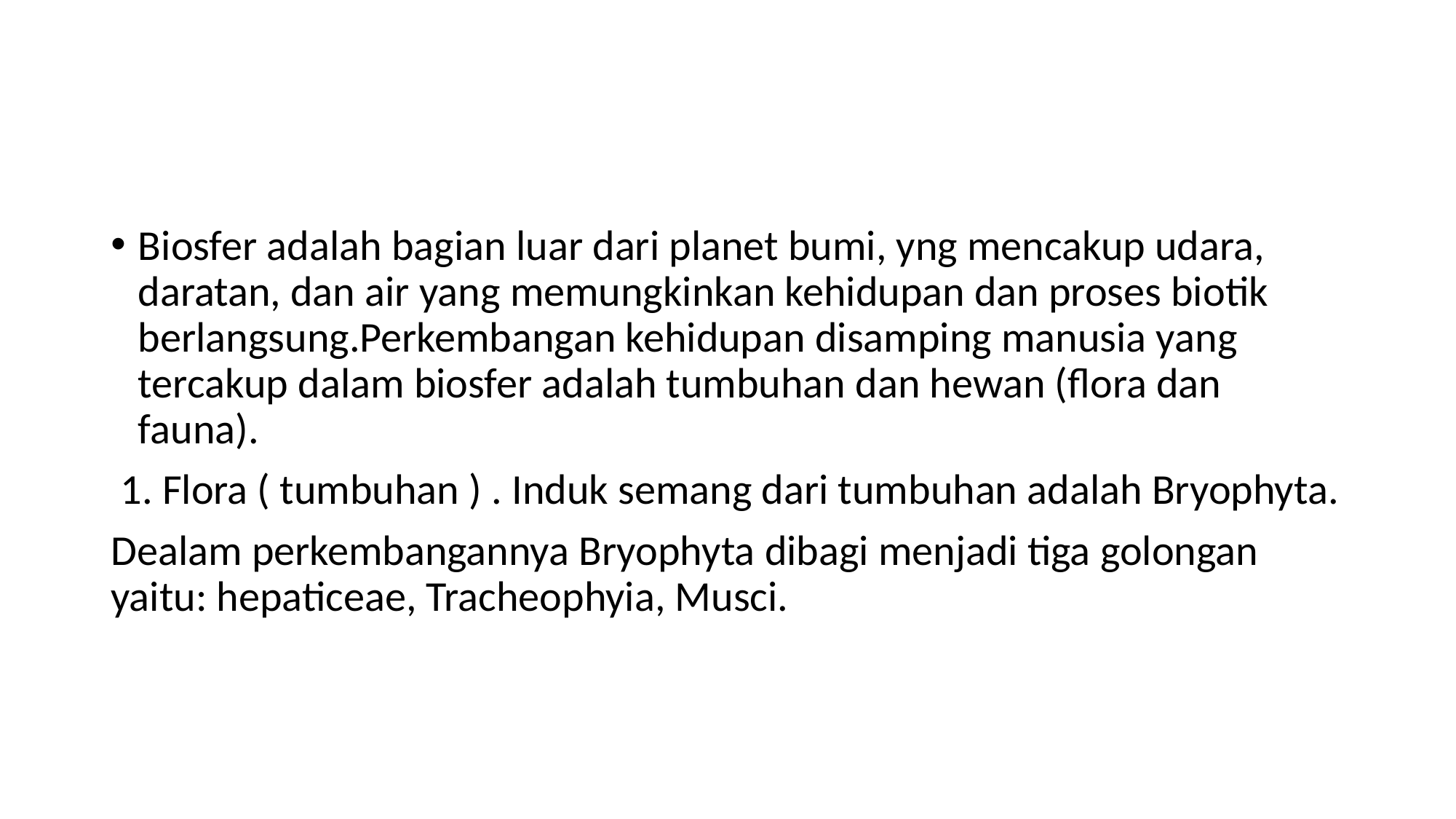

#
Biosfer adalah bagian luar dari planet bumi, yng mencakup udara, daratan, dan air yang memungkinkan kehidupan dan proses biotik berlangsung.Perkembangan kehidupan disamping manusia yang tercakup dalam biosfer adalah tumbuhan dan hewan (flora dan fauna).
 1. Flora ( tumbuhan ) . Induk semang dari tumbuhan adalah Bryophyta.
Dealam perkembangannya Bryophyta dibagi menjadi tiga golongan yaitu: hepaticeae, Tracheophyia, Musci.